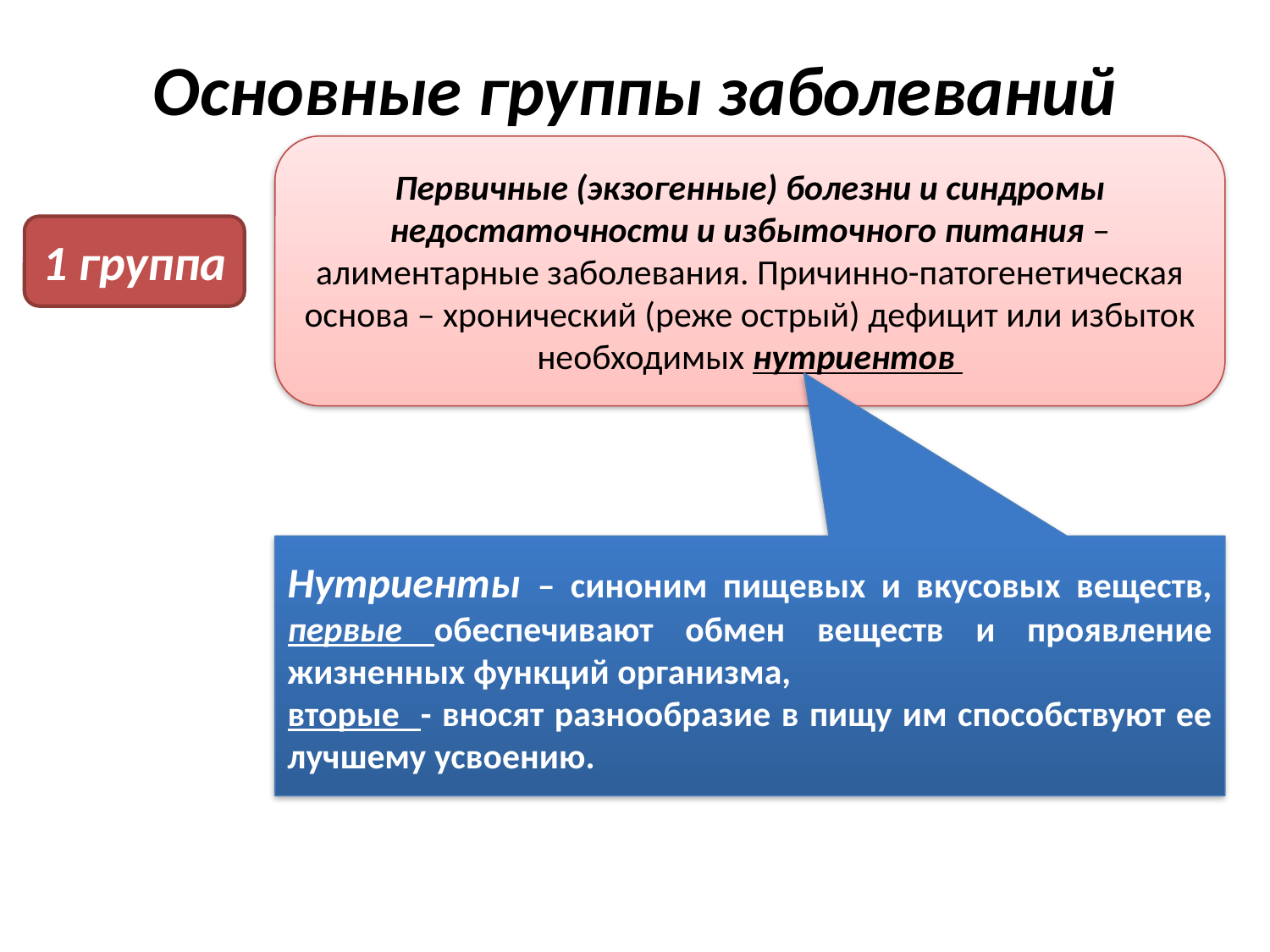

# Основные группы заболеваний
Первичные (экзогенные) болезни и синдромы недостаточности и избыточного питания – алиментарные заболевания. Причинно-патогенетическая основа – хронический (реже острый) дефицит или избыток необходимых нутриентов
1 группа
Нутриенты – синоним пищевых и вкусовых веществ, первые обеспечивают обмен веществ и проявление жизненных функций организма,
вторые  - вносят разнообразие в пищу им способствуют ее лучшему усвоению.